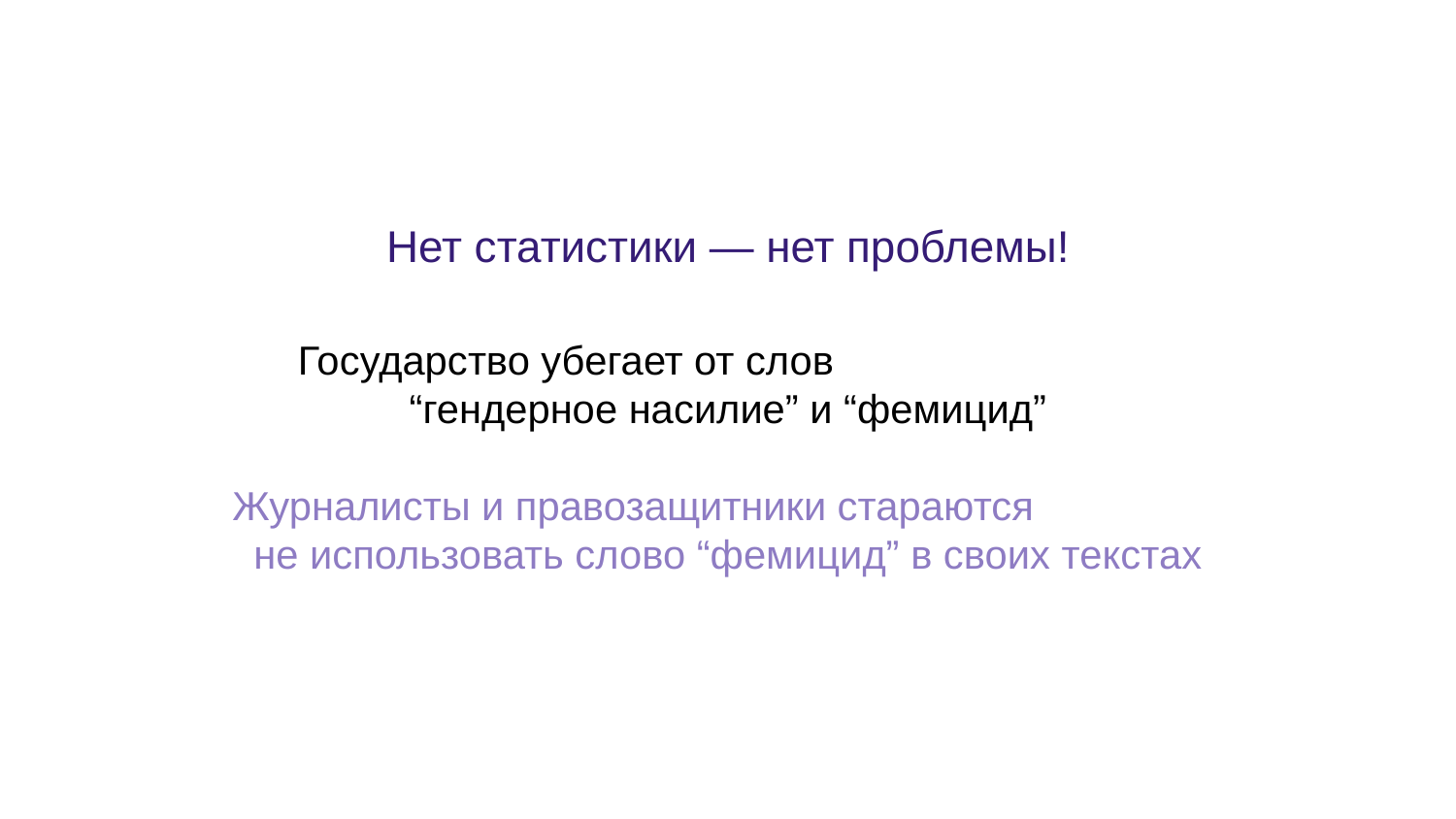

Нет статистики — нет проблемы!

Государство убегает от слов                              “гендерное насилие” и “фемицид”

Журналисты и правозащитники стараются                  не использовать слово “фемицид” в своих текстах